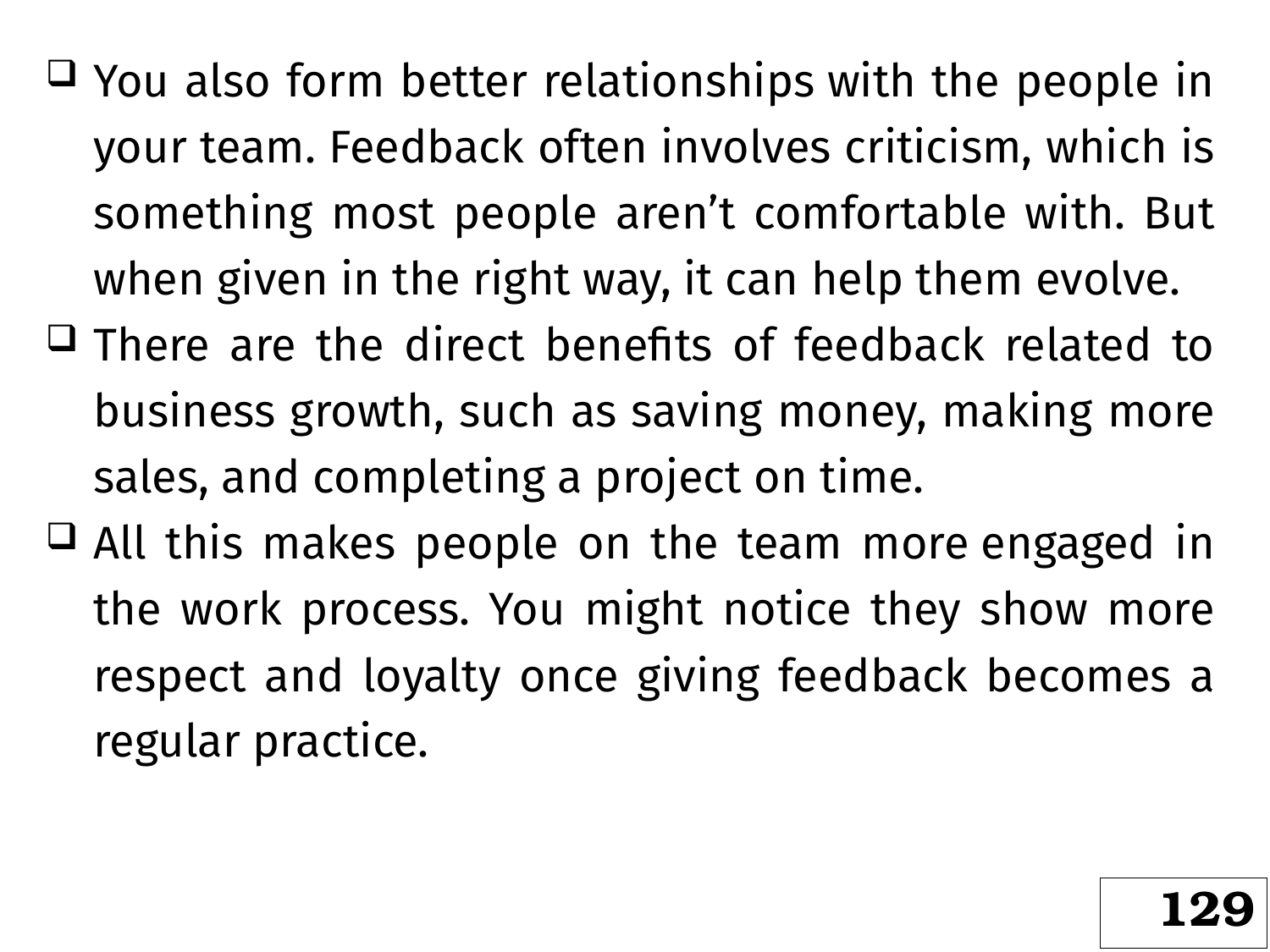

You also form better relationships with the people in your team. Feedback often involves criticism, which is something most people aren’t comfortable with. But when given in the right way, it can help them evolve.
There are the direct benefits of feedback related to business growth, such as saving money, making more sales, and completing a project on time.
All this makes people on the team more engaged in the work process. You might notice they show more respect and loyalty once giving feedback becomes a regular practice.

129